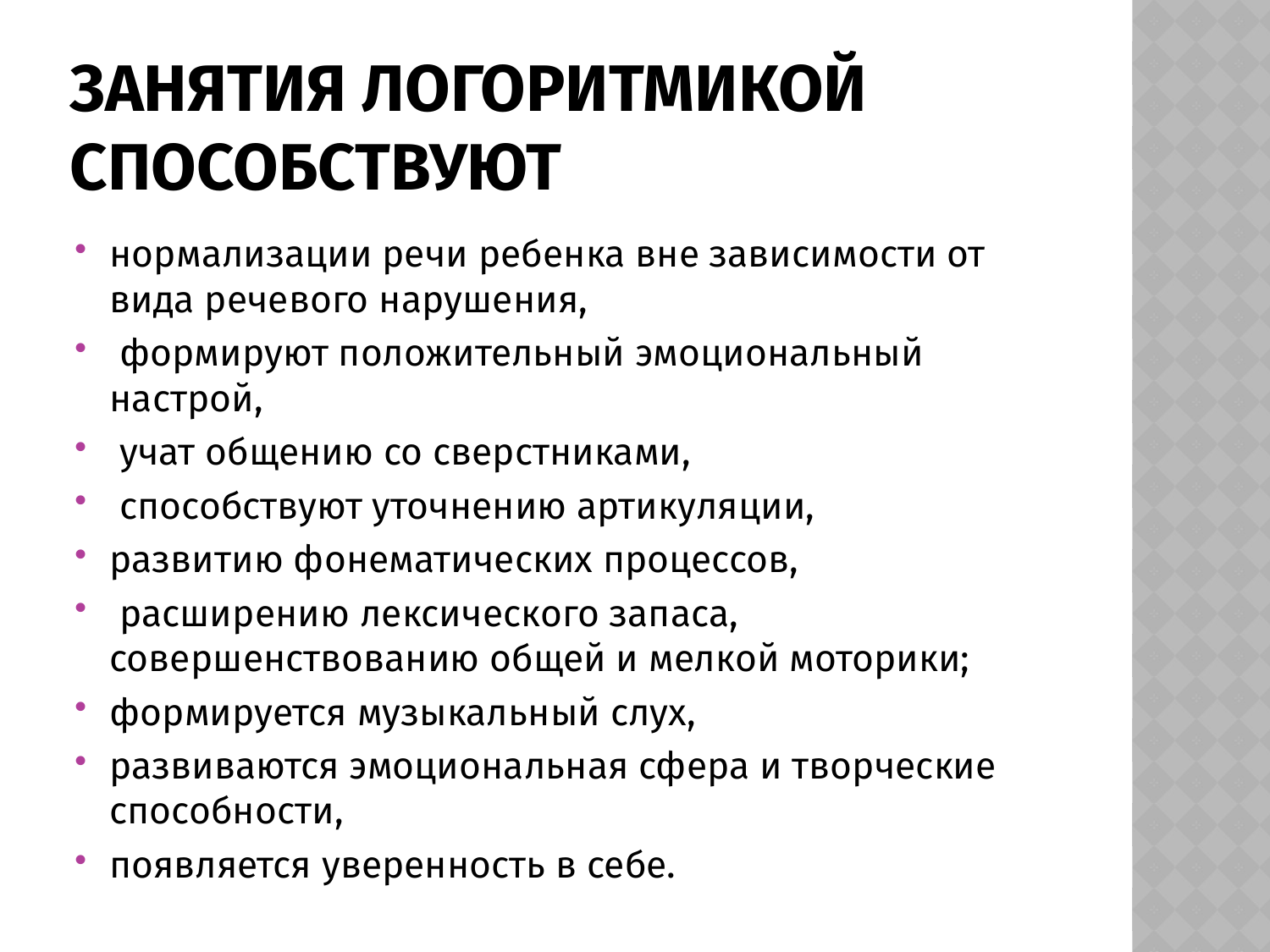

# Занятия логоритмикой способствуют
нормализации речи ребенка вне зависимости от вида речевого нарушения,
 формируют положительный эмоциональный настрой,
 учат общению со сверстниками,
 способствуют уточнению артикуляции,
развитию фонематических процессов,
 расширению лексического запаса, совершенствованию общей и мелкой моторики;
формируется музыкальный слух,
развиваются эмоциональная сфера и творческие способности,
появляется уверенность в себе.